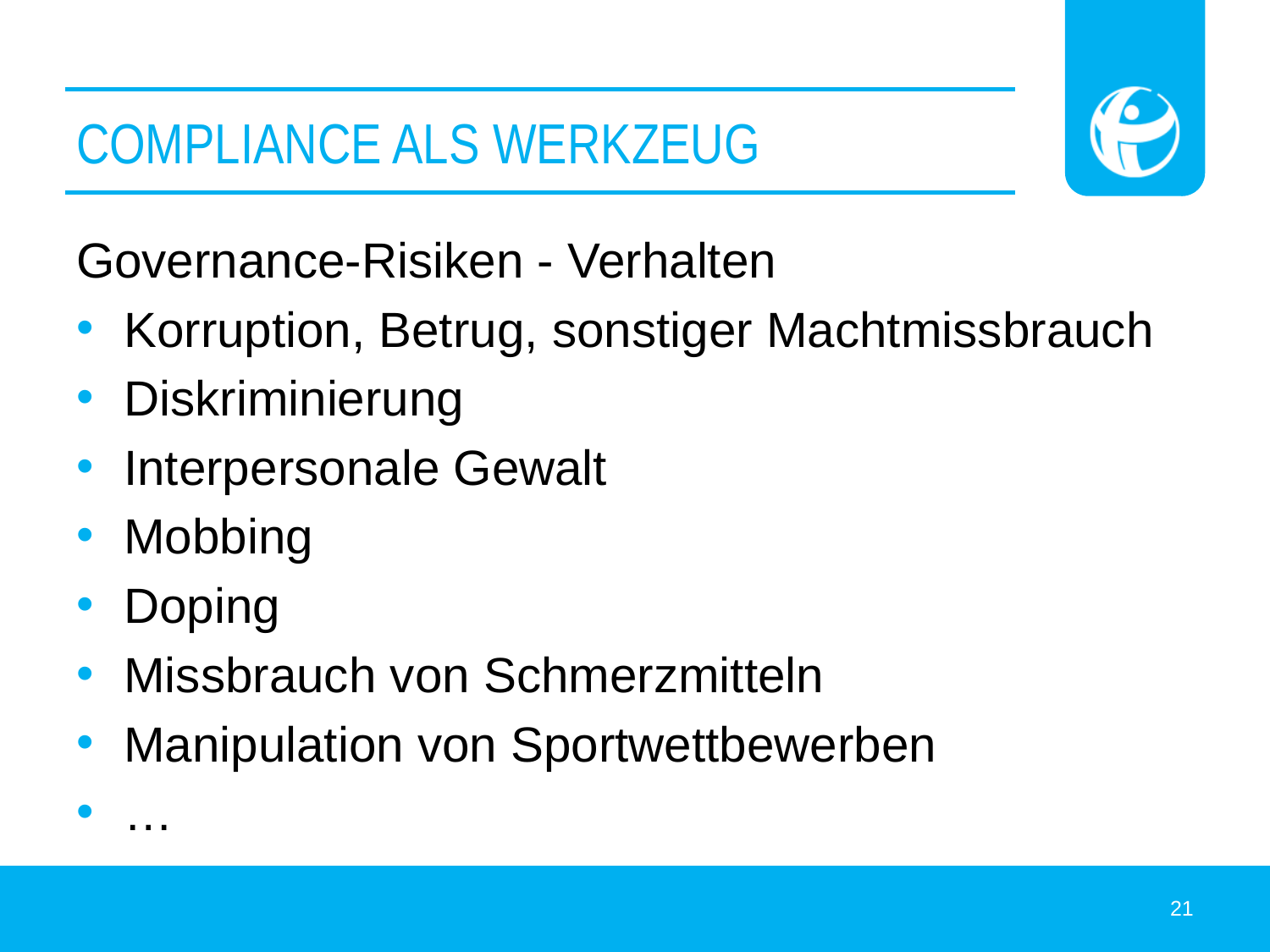

# Compliance als Werkzeug
Governance-Risiken - Verhalten
Korruption, Betrug, sonstiger Machtmissbrauch
Diskriminierung
Interpersonale Gewalt
Mobbing
Doping
Missbrauch von Schmerzmitteln
Manipulation von Sportwettbewerben
…

21